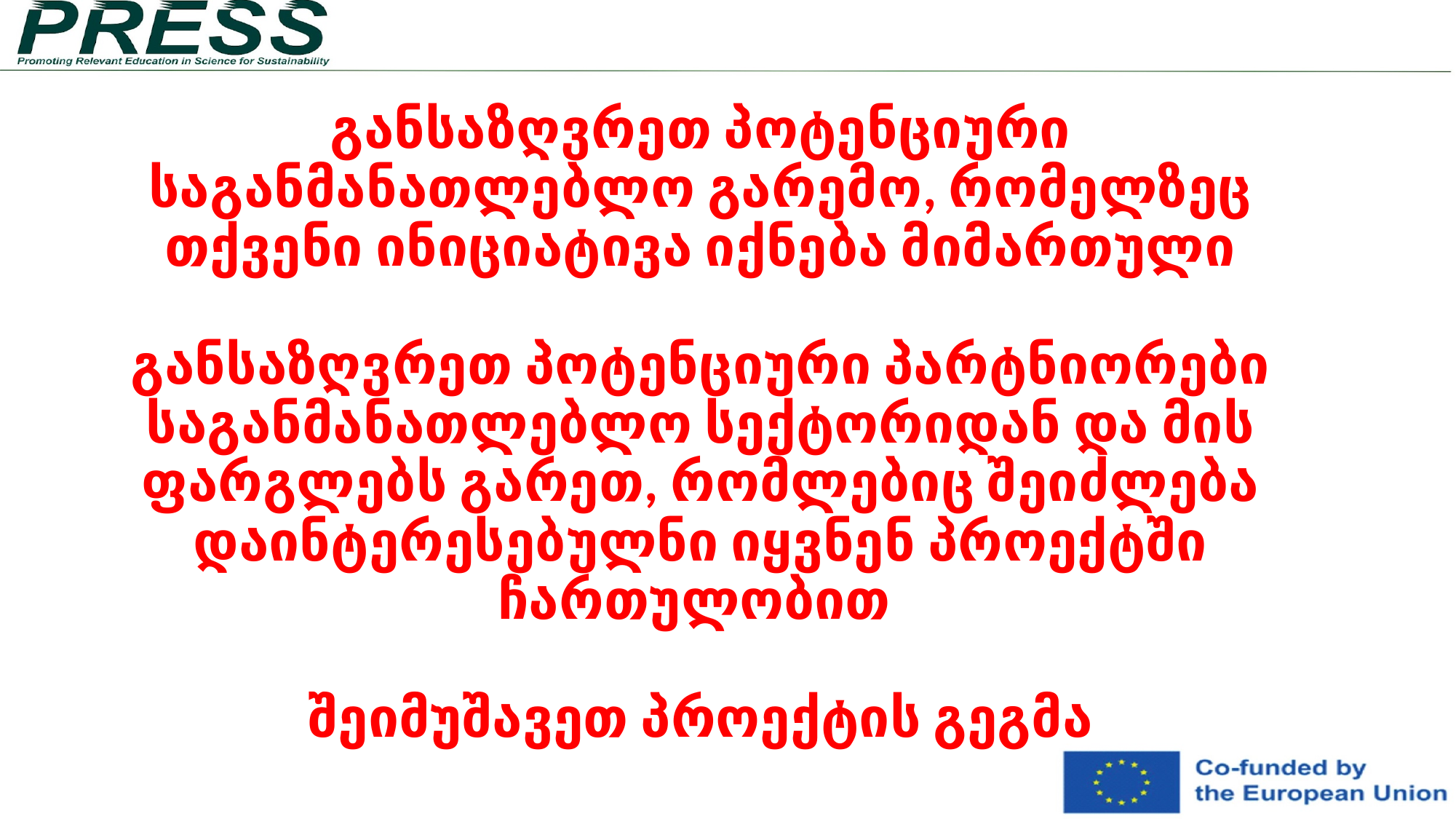

# განსაზღვრეთ პოტენციური საგანმანათლებლო გარემო, რომელზეც თქვენი ინიციატივა იქნება მიმართული განსაზღვრეთ პოტენციური პარტნიორები საგანმანათლებლო სექტორიდან და მის ფარგლებს გარეთ, რომლებიც შეიძლება დაინტერესებულნი იყვნენ პროექტში ჩართულობით შეიმუშავეთ პროექტის გეგმა